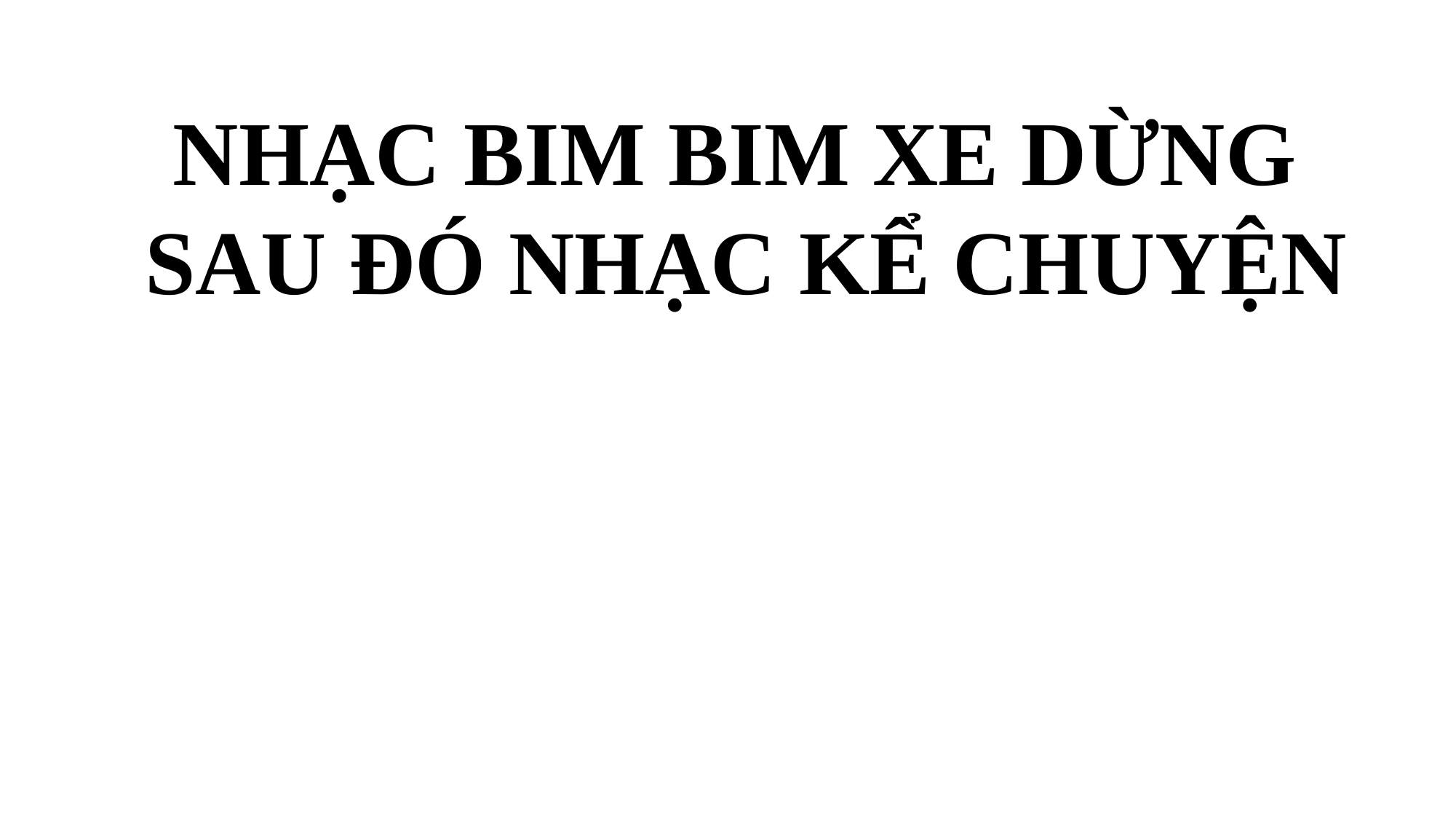

NHẠC BIM BIM XE DỪNG
SAU ĐÓ NHẠC KỂ CHUYỆN